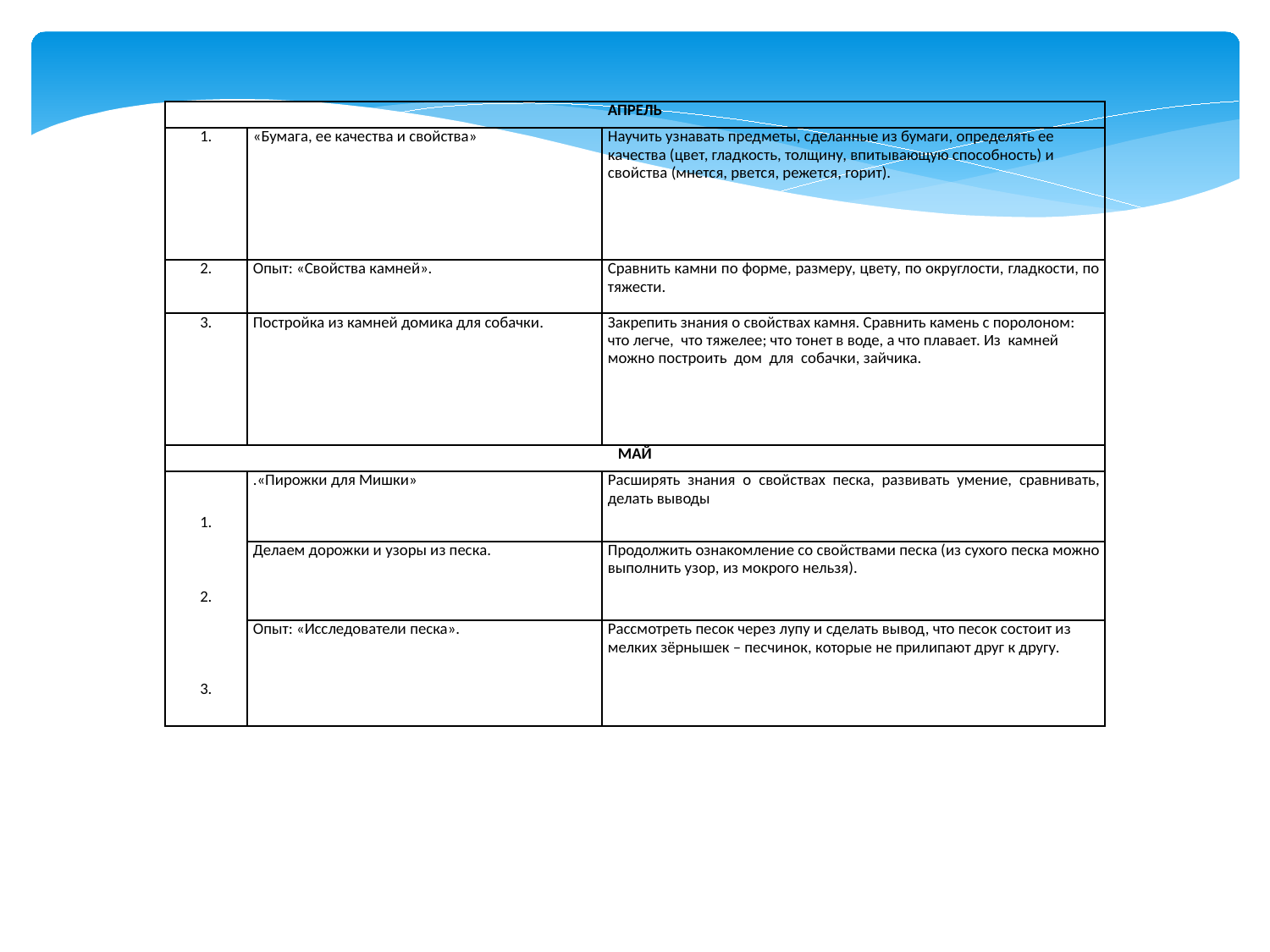

| АПРЕЛЬ |  |  |
| --- | --- | --- |
| 1. | «Бумага, ее качества и свойства» | Научить узнавать предметы, сделанные из бумаги, определять ее качества (цвет, гладкость, толщину, впитывающую способность) и свойства (мнется, рвется, режется, горит). |
| 2. | Опыт: «Свойства камней». | Сравнить камни по форме, размеру, цвету, по округлости, гладкости, по тяжести. |
| 3. | Постройка из камней домика для собачки. | Закрепить знания о свойствах камня. Сравнить камень с поролоном: что легче, что тяжелее; что тонет в воде, а что плавает. Из камней можно построить дом для собачки, зайчика. |
| МАЙ |  |  |
| 1. | .«Пирожки для Мишки» | Расширять знания о свойствах песка, развивать умение, сравнивать, делать выводы |
| 2. | Делаем дорожки и узоры из песка. | Продолжить ознакомление со свойствами песка (из сухого песка можно выполнить узор, из мокрого нельзя). |
| 3. | Опыт: «Исследователи песка». | Рассмотреть песок через лупу и сделать вывод, что песок состоит из мелких зёрнышек – песчинок, которые не прилипают друг к другу. |